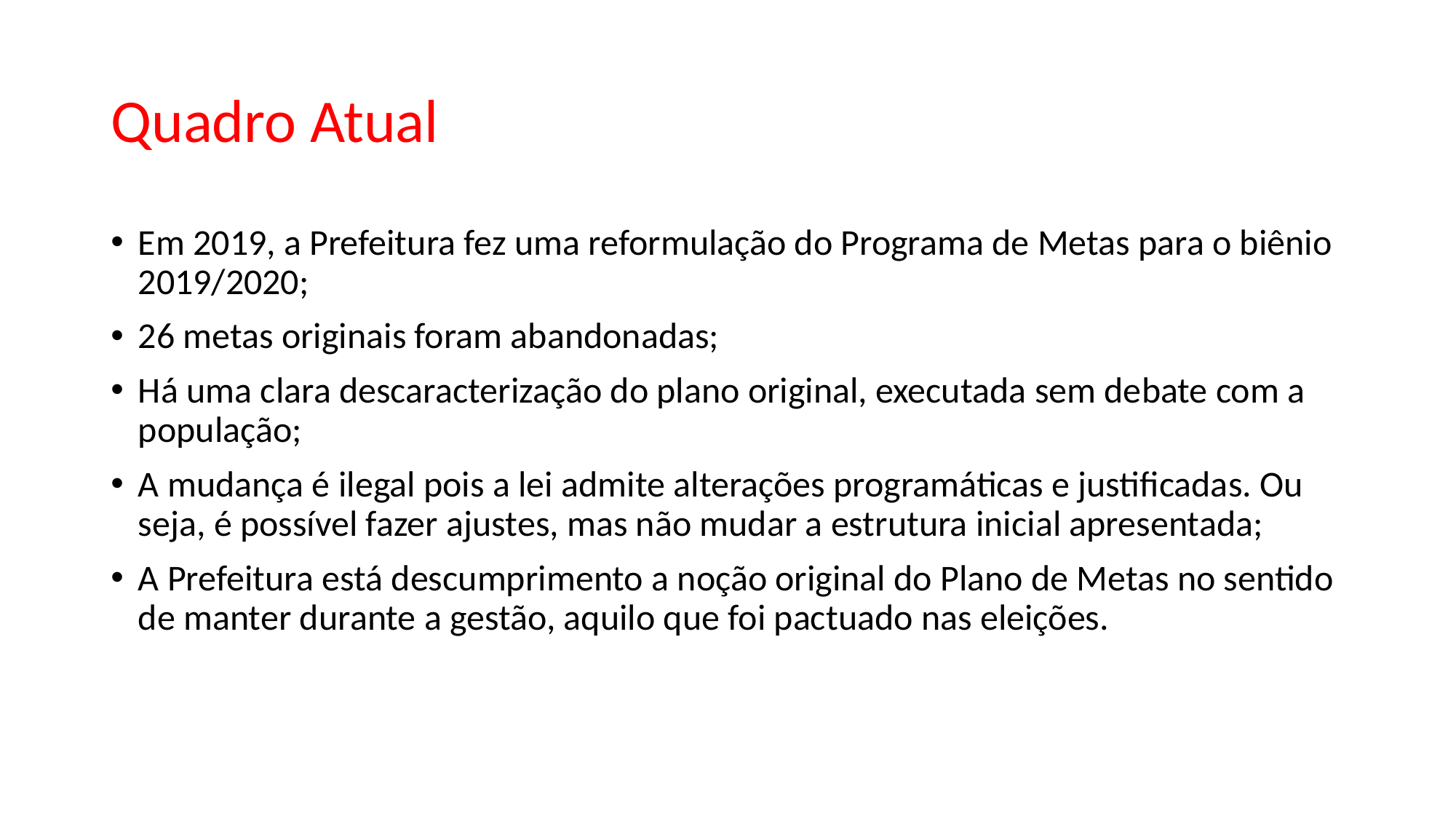

# Quadro Atual
Em 2019, a Prefeitura fez uma reformulação do Programa de Metas para o biênio 2019/2020;
26 metas originais foram abandonadas;
Há uma clara descaracterização do plano original, executada sem debate com a população;
A mudança é ilegal pois a lei admite alterações programáticas e justificadas. Ou seja, é possível fazer ajustes, mas não mudar a estrutura inicial apresentada;
A Prefeitura está descumprimento a noção original do Plano de Metas no sentido de manter durante a gestão, aquilo que foi pactuado nas eleições.